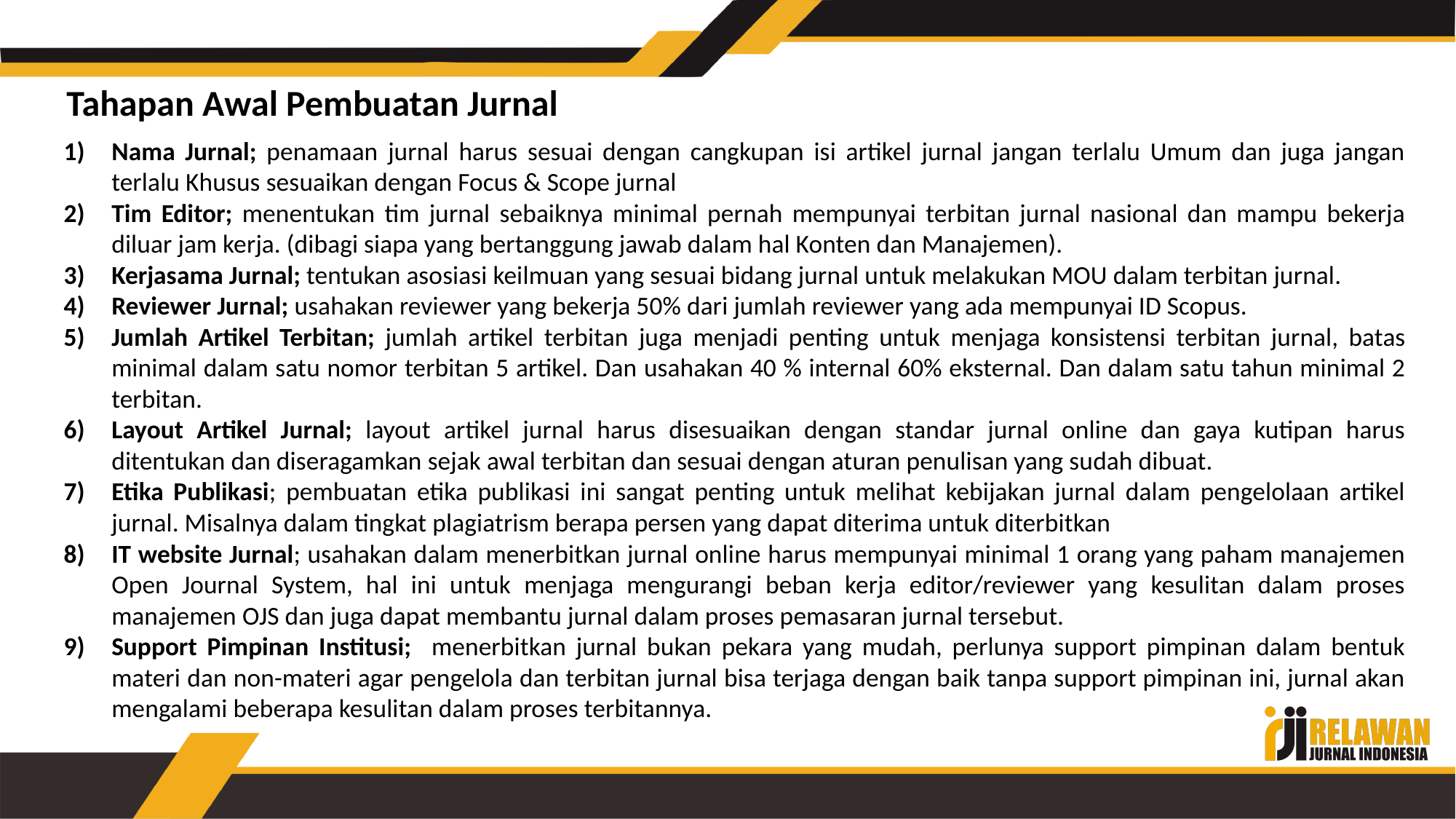

Tahapan Awal Pembuatan Jurnal
Nama Jurnal; penamaan jurnal harus sesuai dengan cangkupan isi artikel jurnal jangan terlalu Umum dan juga jangan terlalu Khusus sesuaikan dengan Focus & Scope jurnal
Tim Editor; menentukan tim jurnal sebaiknya minimal pernah mempunyai terbitan jurnal nasional dan mampu bekerja diluar jam kerja. (dibagi siapa yang bertanggung jawab dalam hal Konten dan Manajemen).
Kerjasama Jurnal; tentukan asosiasi keilmuan yang sesuai bidang jurnal untuk melakukan MOU dalam terbitan jurnal.
Reviewer Jurnal; usahakan reviewer yang bekerja 50% dari jumlah reviewer yang ada mempunyai ID Scopus.
Jumlah Artikel Terbitan; jumlah artikel terbitan juga menjadi penting untuk menjaga konsistensi terbitan jurnal, batas minimal dalam satu nomor terbitan 5 artikel. Dan usahakan 40 % internal 60% eksternal. Dan dalam satu tahun minimal 2 terbitan.
Layout Artikel Jurnal; layout artikel jurnal harus disesuaikan dengan standar jurnal online dan gaya kutipan harus ditentukan dan diseragamkan sejak awal terbitan dan sesuai dengan aturan penulisan yang sudah dibuat.
Etika Publikasi; pembuatan etika publikasi ini sangat penting untuk melihat kebijakan jurnal dalam pengelolaan artikel jurnal. Misalnya dalam tingkat plagiatrism berapa persen yang dapat diterima untuk diterbitkan
IT website Jurnal; usahakan dalam menerbitkan jurnal online harus mempunyai minimal 1 orang yang paham manajemen Open Journal System, hal ini untuk menjaga mengurangi beban kerja editor/reviewer yang kesulitan dalam proses manajemen OJS dan juga dapat membantu jurnal dalam proses pemasaran jurnal tersebut.
Support Pimpinan Institusi;  menerbitkan jurnal bukan pekara yang mudah, perlunya support pimpinan dalam bentuk materi dan non-materi agar pengelola dan terbitan jurnal bisa terjaga dengan baik tanpa support pimpinan ini, jurnal akan mengalami beberapa kesulitan dalam proses terbitannya.